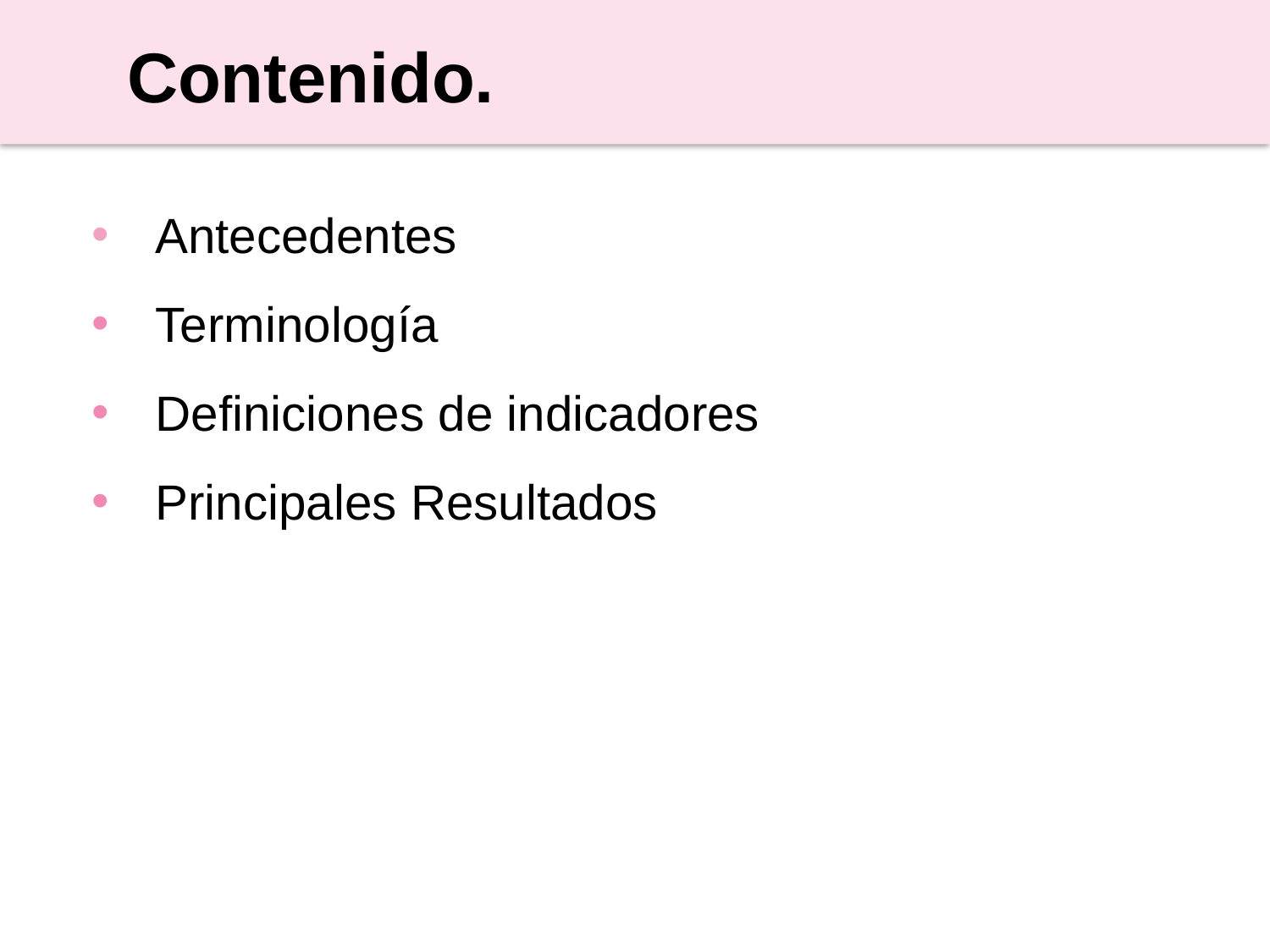

Contenido.
Antecedentes
Terminología
Definiciones de indicadores
Principales Resultados